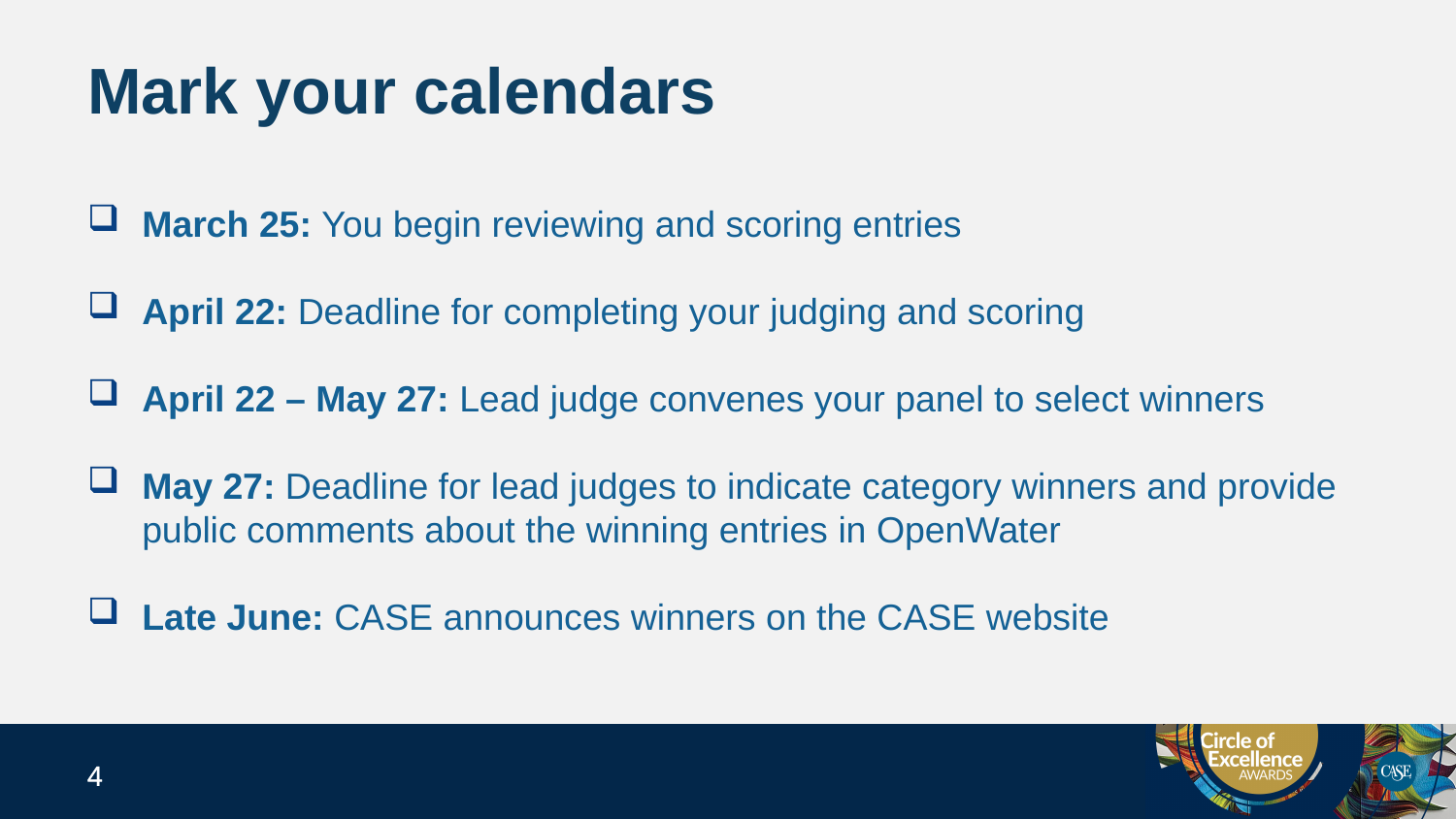

# Mark your calendars

March 25: You begin reviewing and scoring entries

April 22: Deadline for completing your judging and scoring

April 22 – May 27: Lead judge convenes your panel to select winners

May 27: Deadline for lead judges to indicate category winners and provide public comments about the winning entries in OpenWater

Late June: CASE announces winners on the CASE website